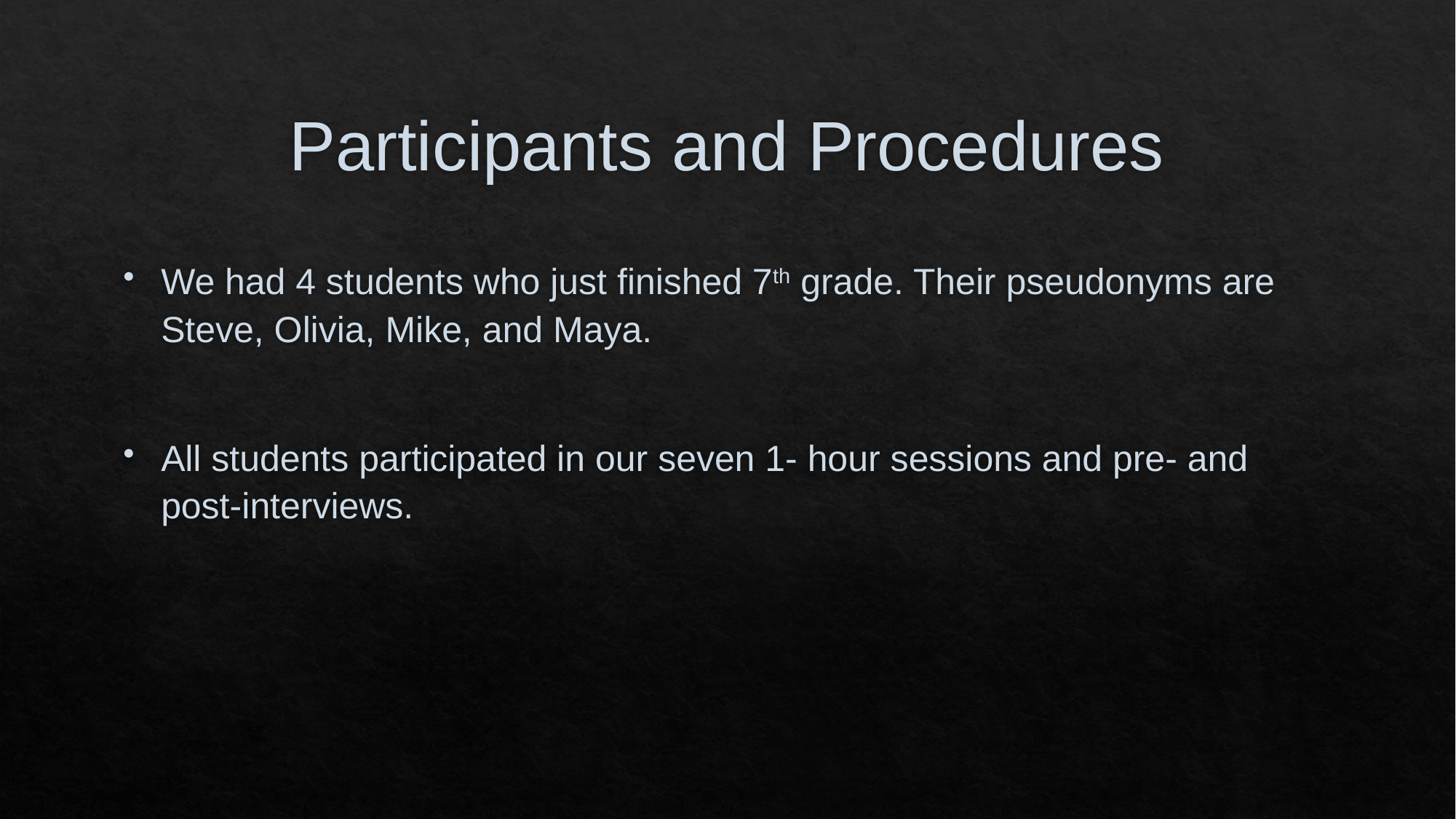

# Participants and Procedures
We had 4 students who just finished 7th grade. Their pseudonyms are Steve, Olivia, Mike, and Maya.

All students participated in our seven 1- hour sessions and pre- and post-interviews.